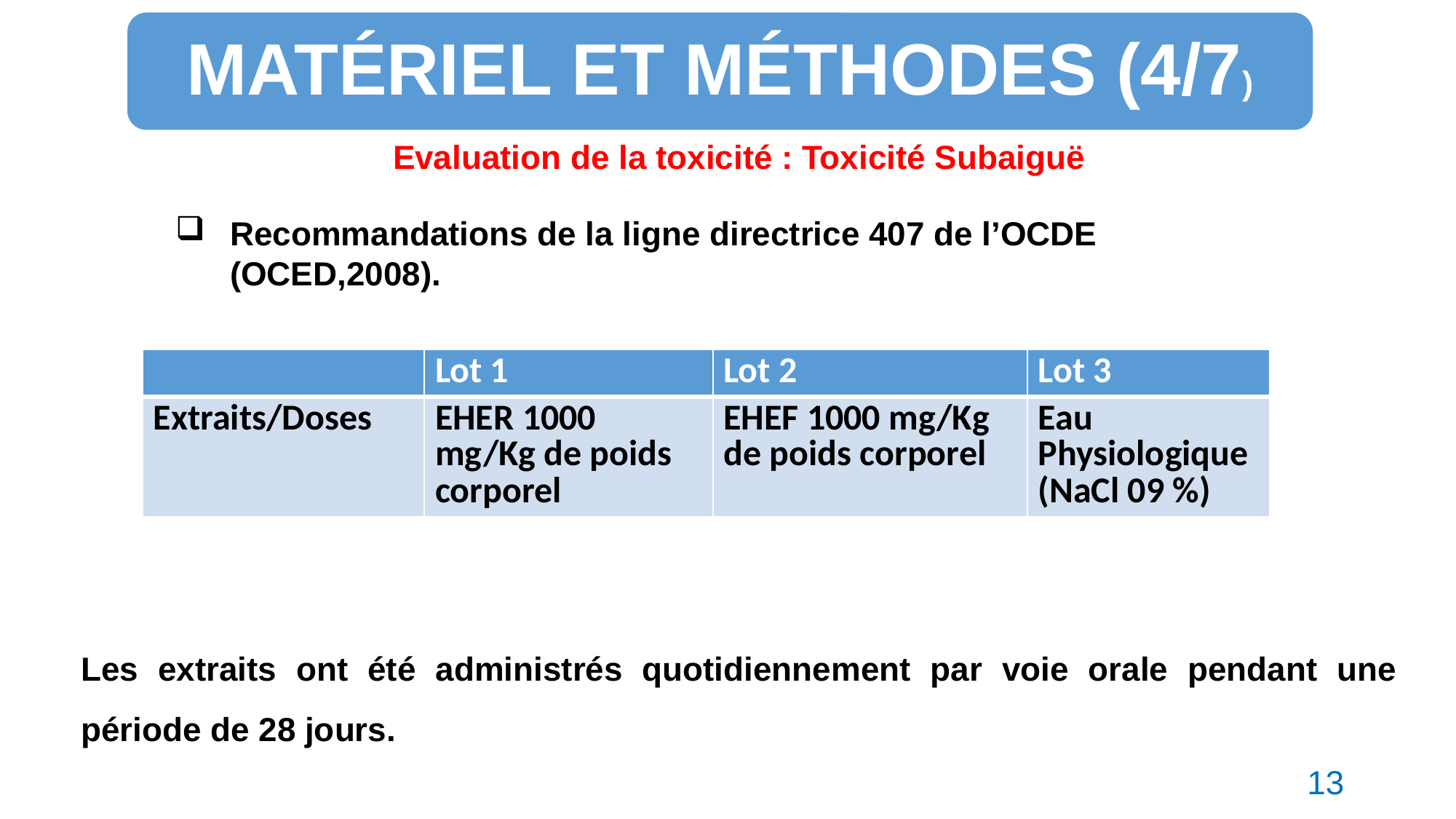

MATÉRIEL ET MÉTHODES (4/7)
Evaluation de la toxicité : Toxicité Subaiguë

Recommandations de la ligne directrice 407 de l’OCDE (OCED,2008).
|  | Lot 1 | Lot 2 | Lot 3 |
| --- | --- | --- | --- |
| Extraits/Doses | EHER 1000 mg/Kg de poids corporel | EHEF 1000 mg/Kg de poids corporel | Eau Physiologique(NaCl 09 %) |
Les extraits ont été administrés quotidiennement par voie orale pendant une période de 28 jours.
13